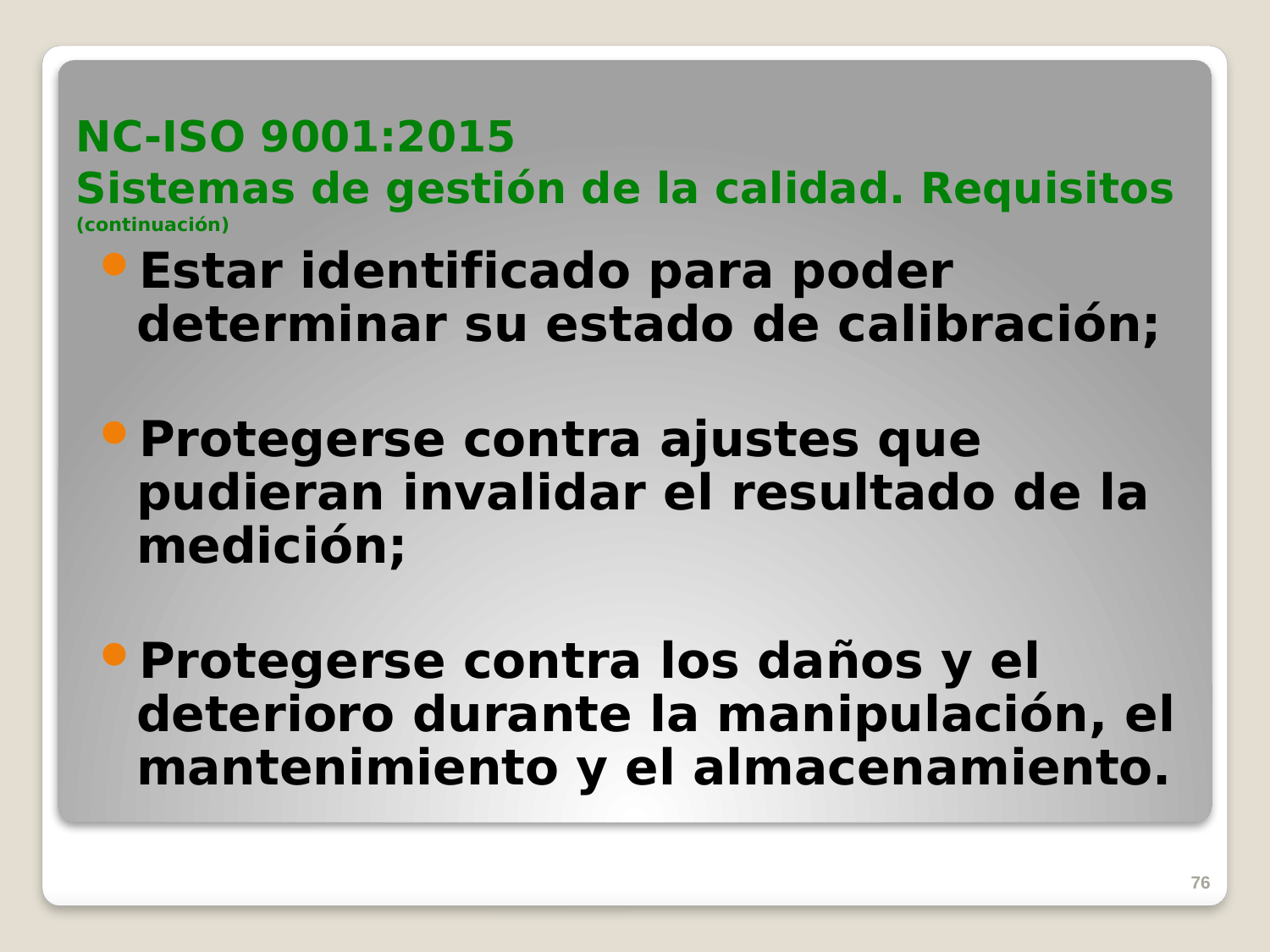

# NC-ISO 9001:2015 Sistemas de gestión de la calidad. Requisitos (continuación)
Estar identificado para poder determinar su estado de calibración;

Protegerse contra ajustes que pudieran invalidar el resultado de la medición;

Protegerse contra los daños y el deterioro durante la manipulación, el mantenimiento y el almacenamiento.
76